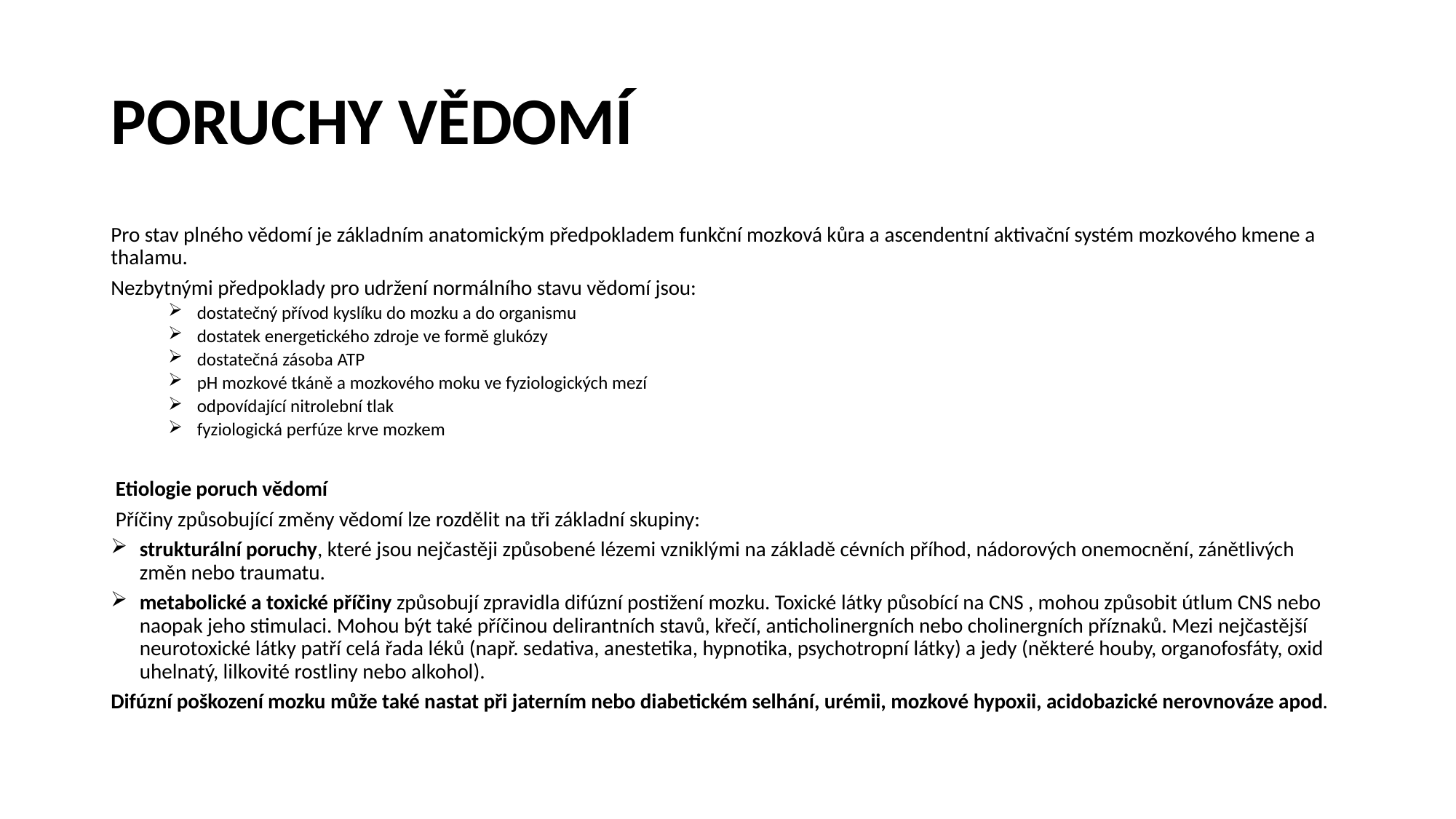

# PORUCHY VĚDOMÍ
Pro stav plného vědomí je základním anatomickým předpokladem funkční mozková kůra a ascendentní aktivační systém mozkového kmene a thalamu.
Nezbytnými předpoklady pro udržení normálního stavu vědomí jsou:
dostatečný přívod kyslíku do mozku a do organismu
dostatek energetického zdroje ve formě glukózy
dostatečná zásoba ATP
pH mozkové tkáně a mozkového moku ve fyziologických mezí
odpovídající nitrolební tlak
fyziologická perfúze krve mozkem

 Etiologie poruch vědomí
 Příčiny způsobující změny vědomí lze rozdělit na tři základní skupiny:
strukturální poruchy, které jsou nejčastěji způsobené lézemi vzniklými na základě cévních příhod, nádorových onemocnění, zánětlivých změn nebo traumatu.
metabolické a toxické příčiny způsobují zpravidla difúzní postižení mozku. Toxické látky působící na CNS , mohou způsobit útlum CNS nebo naopak jeho stimulaci. Mohou být také příčinou delirantních stavů, křečí, anticholinergních nebo cholinergních příznaků. Mezi nejčastější neurotoxické látky patří celá řada léků (např. sedativa, anestetika, hypnotika, psychotropní látky) a jedy (některé houby, organofosfáty, oxid uhelnatý, lilkovité rostliny nebo alkohol).
Difúzní poškození mozku může také nastat při jaterním nebo diabetickém selhání, urémii, mozkové hypoxii, acidobazické nerovnováze apod.